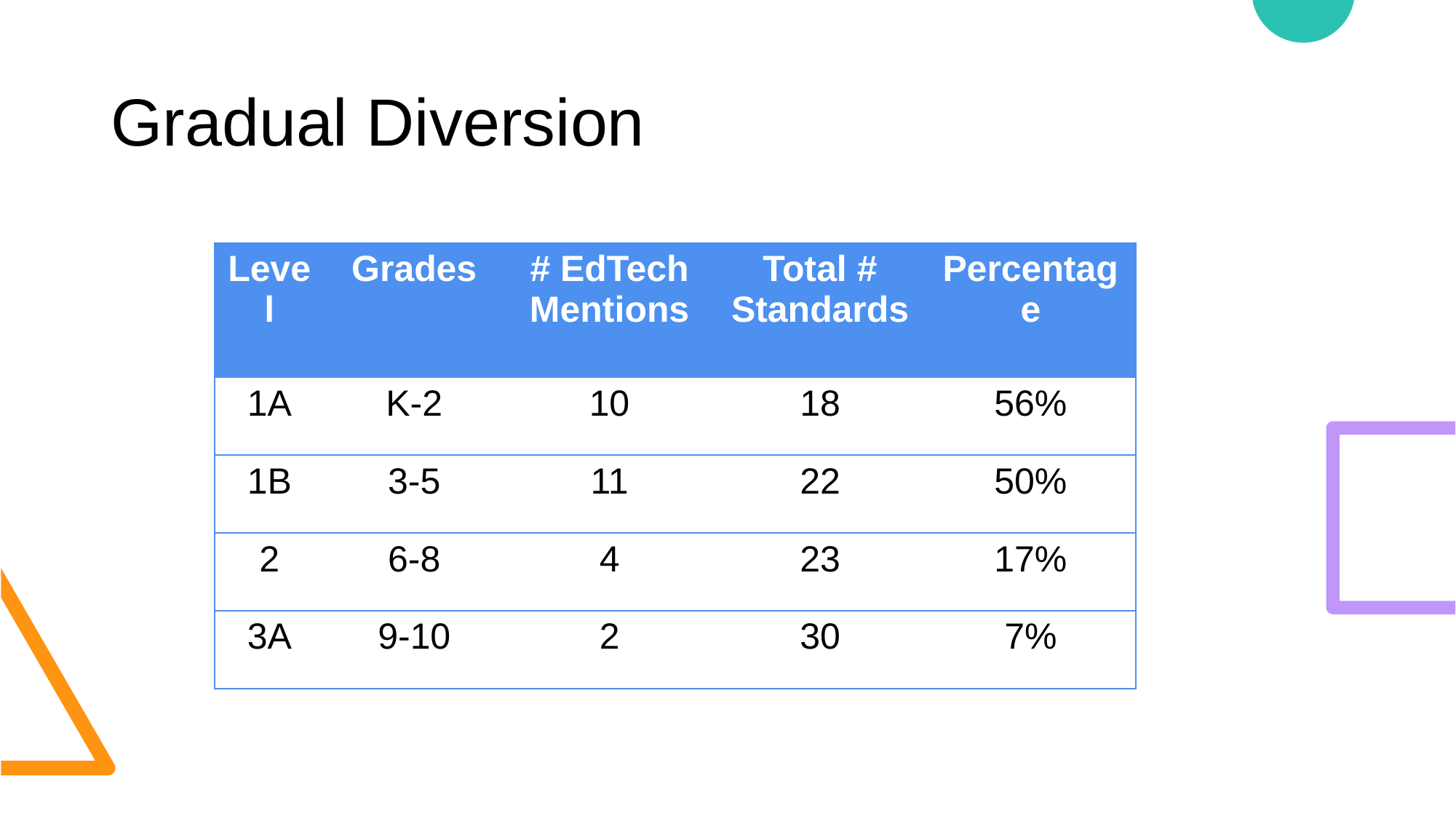

# Gradual Diversion
| Level | Grades | # EdTech Mentions | Total # Standards | Percentage |
| --- | --- | --- | --- | --- |
| 1A | K-2 | 10 | 18 | 56% |
| 1B | 3-5 | 11 | 22 | 50% |
| 2 | 6-8 | 4 | 23 | 17% |
| 3A | 9-10 | 2 | 30 | 7% |